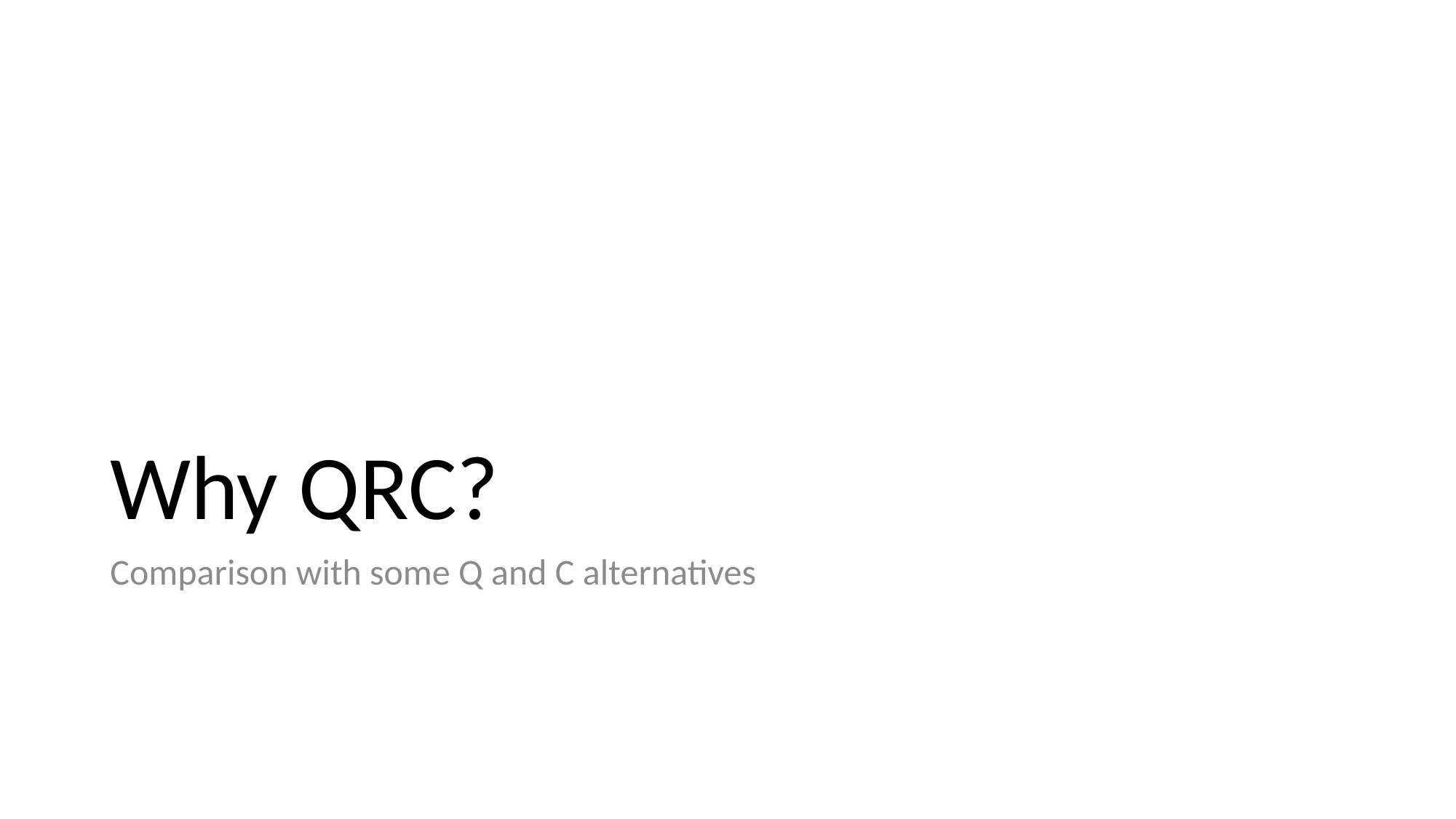

# Why QRC?
Comparison with some Q and C alternatives